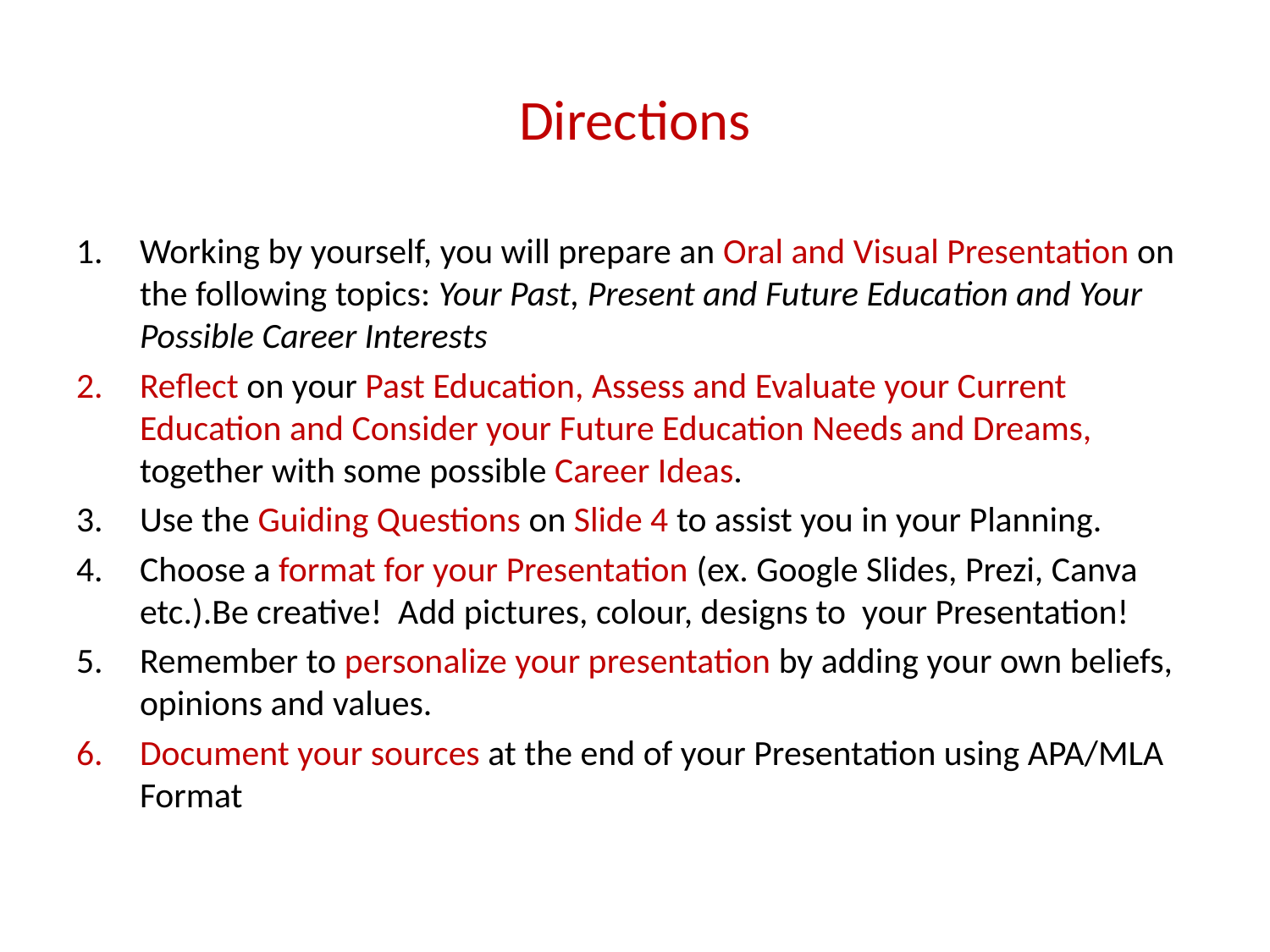

# Directions
Working by yourself, you will prepare an Oral and Visual Presentation on the following topics: Your Past, Present and Future Education and Your Possible Career Interests
Reflect on your Past Education, Assess and Evaluate your Current Education and Consider your Future Education Needs and Dreams, together with some possible Career Ideas.
Use the Guiding Questions on Slide 4 to assist you in your Planning.
Choose a format for your Presentation (ex. Google Slides, Prezi, Canva etc.).Be creative!  Add pictures, colour, designs to  your Presentation!
Remember to personalize your presentation by adding your own beliefs, opinions and values.
Document your sources at the end of your Presentation using APA/MLA Format